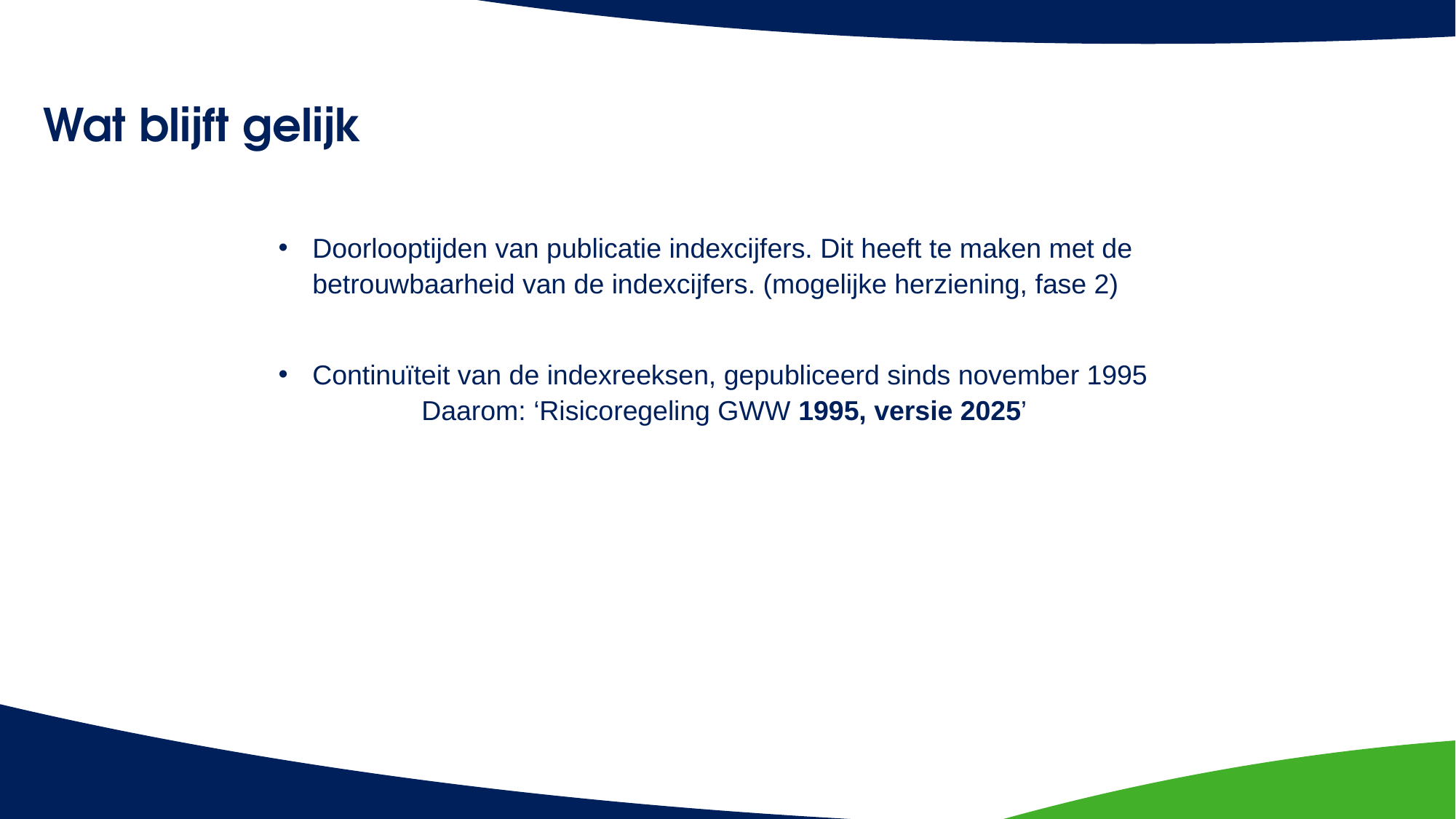

# Wat blijft gelijk
Doorlooptijden van publicatie indexcijfers. Dit heeft te maken met de betrouwbaarheid van de indexcijfers. (mogelijke herziening, fase 2)

Continuïteit van de indexreeksen, gepubliceerd sinds november 1995
	Daarom: ‘Risicoregeling GWW 1995, versie 2025’